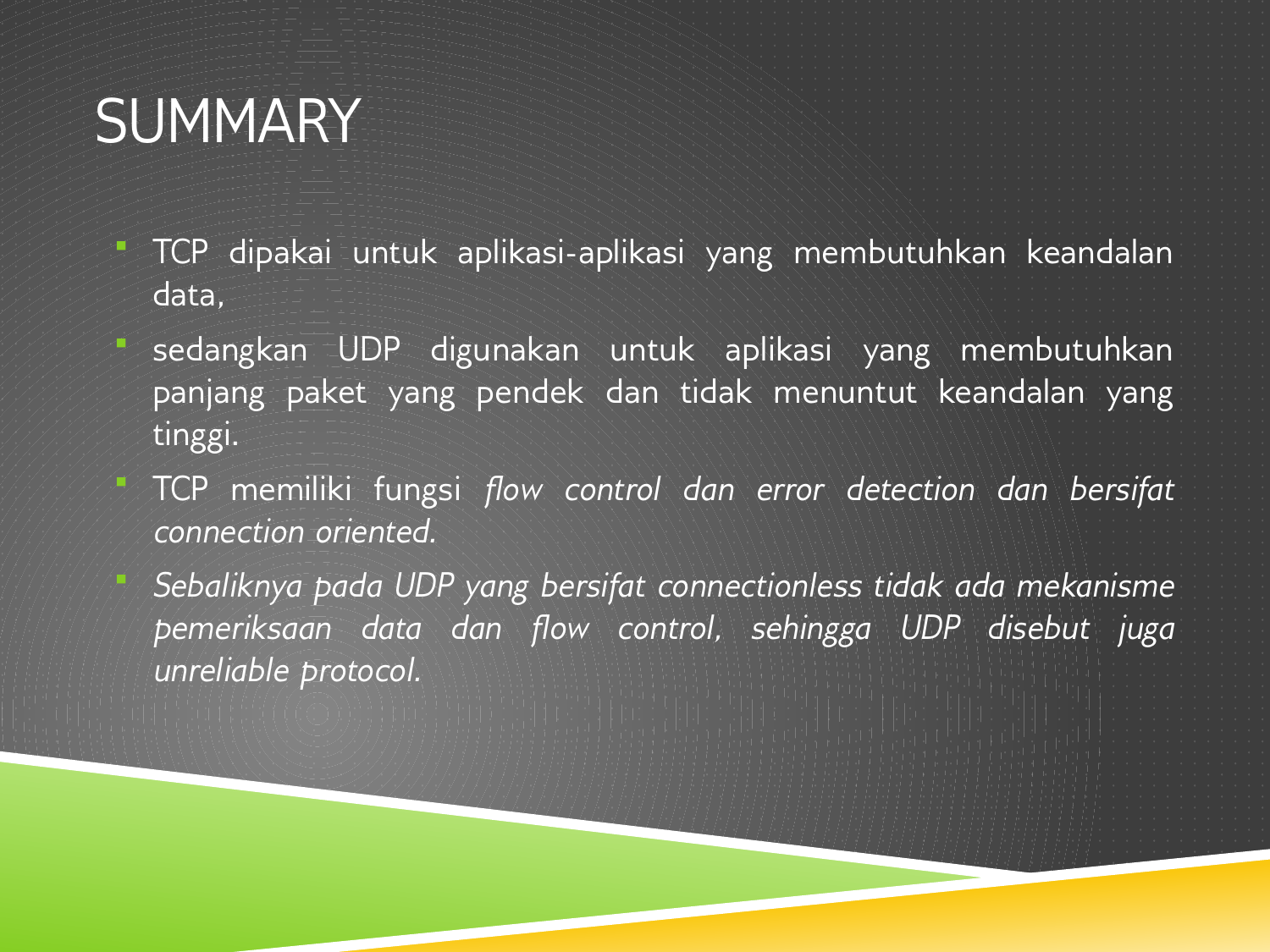

# summary
TCP dipakai untuk aplikasi-aplikasi yang membutuhkan keandalan data,
sedangkan UDP digunakan untuk aplikasi yang membutuhkan panjang paket yang pendek dan tidak menuntut keandalan yang tinggi.
TCP memiliki fungsi flow control dan error detection dan bersifat connection oriented.
Sebaliknya pada UDP yang bersifat connectionless tidak ada mekanisme pemeriksaan data dan flow control, sehingga UDP disebut juga unreliable protocol.